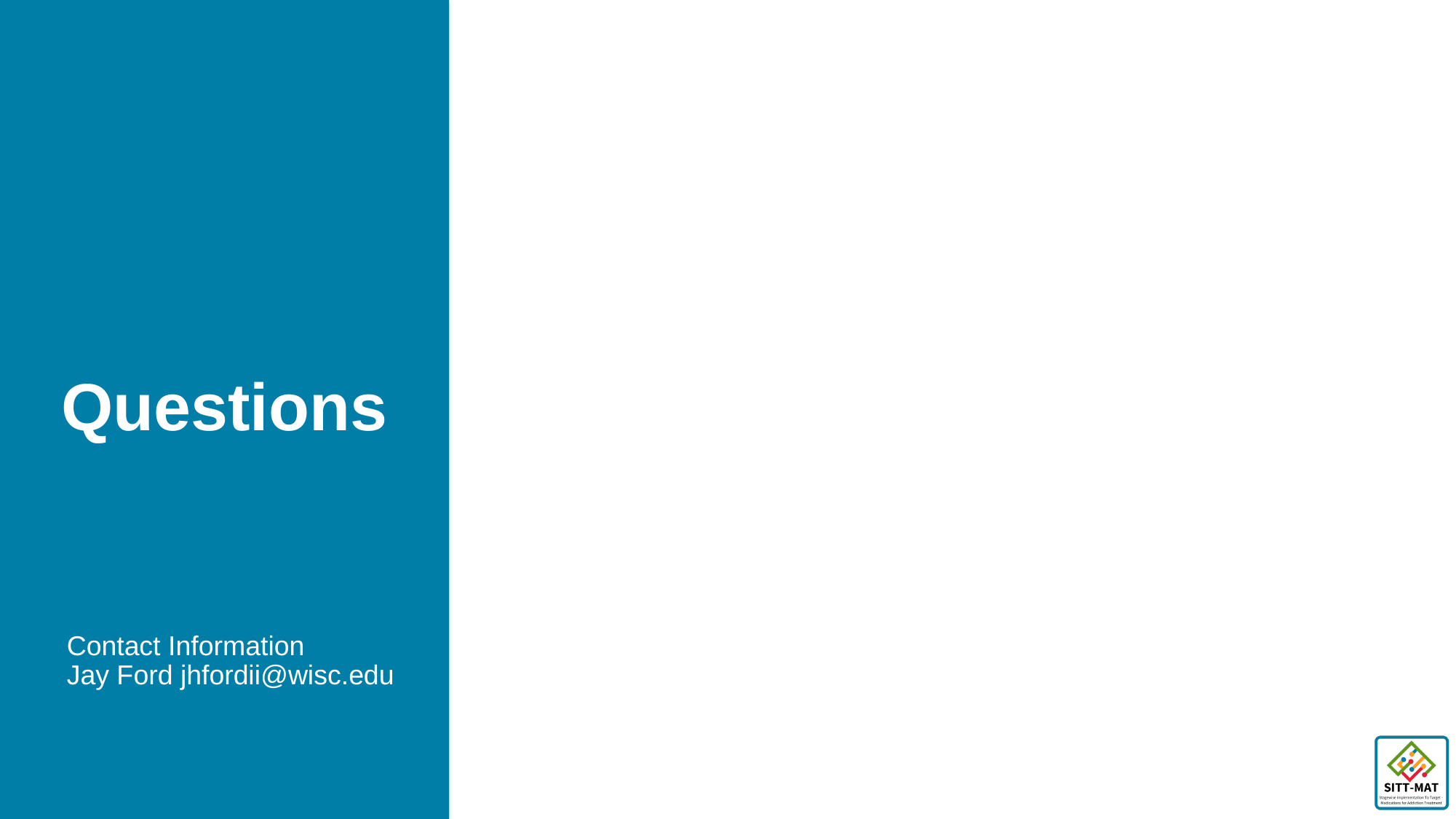

# Questions
Contact Information
Jay Ford jhfordii@wisc.edu